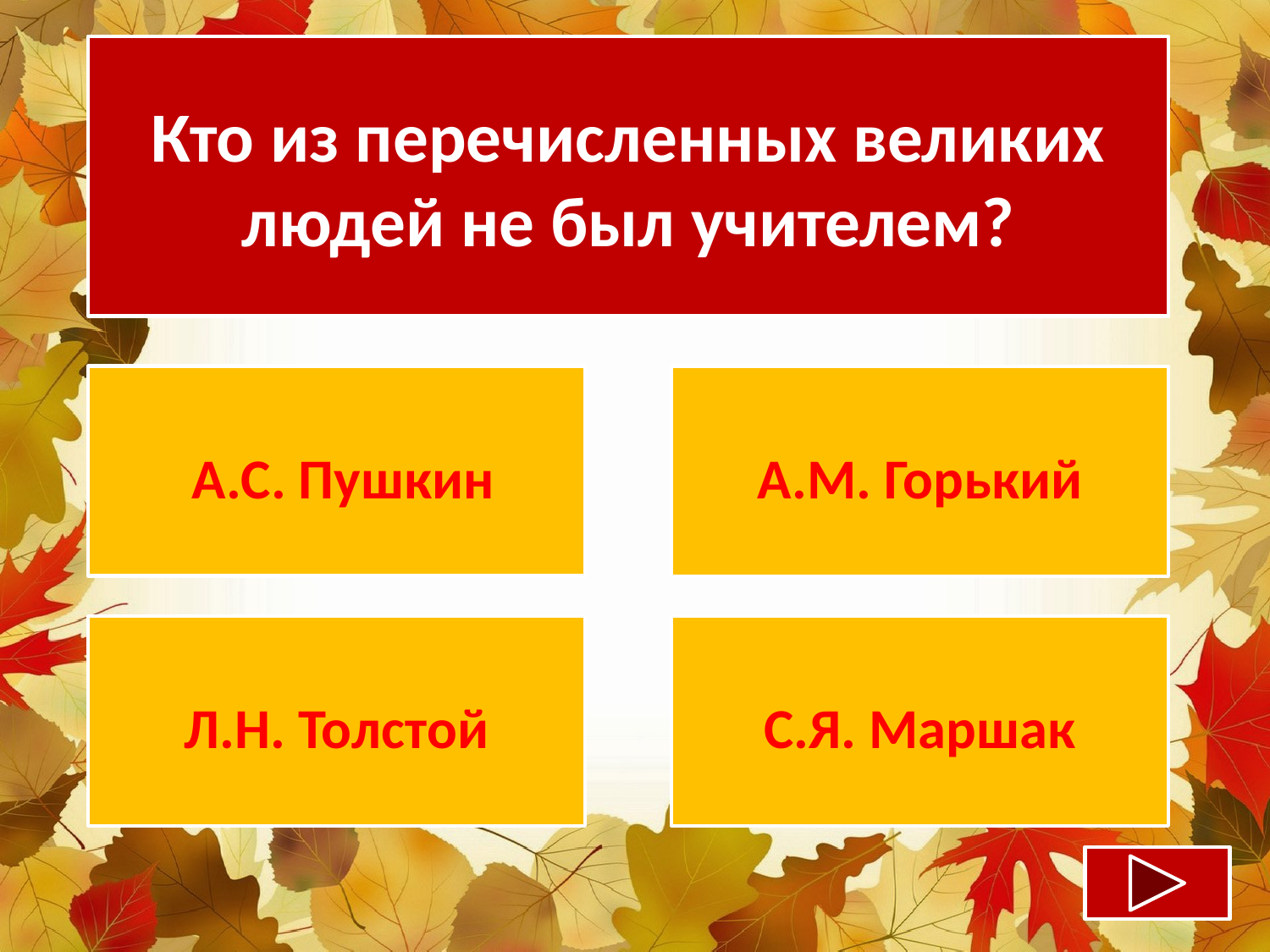

Кто из перечисленных великих людей не был учителем?
 А.С. Пушкин
А.М. Горький
Л.Н. Толстой
С.Я. Маршак